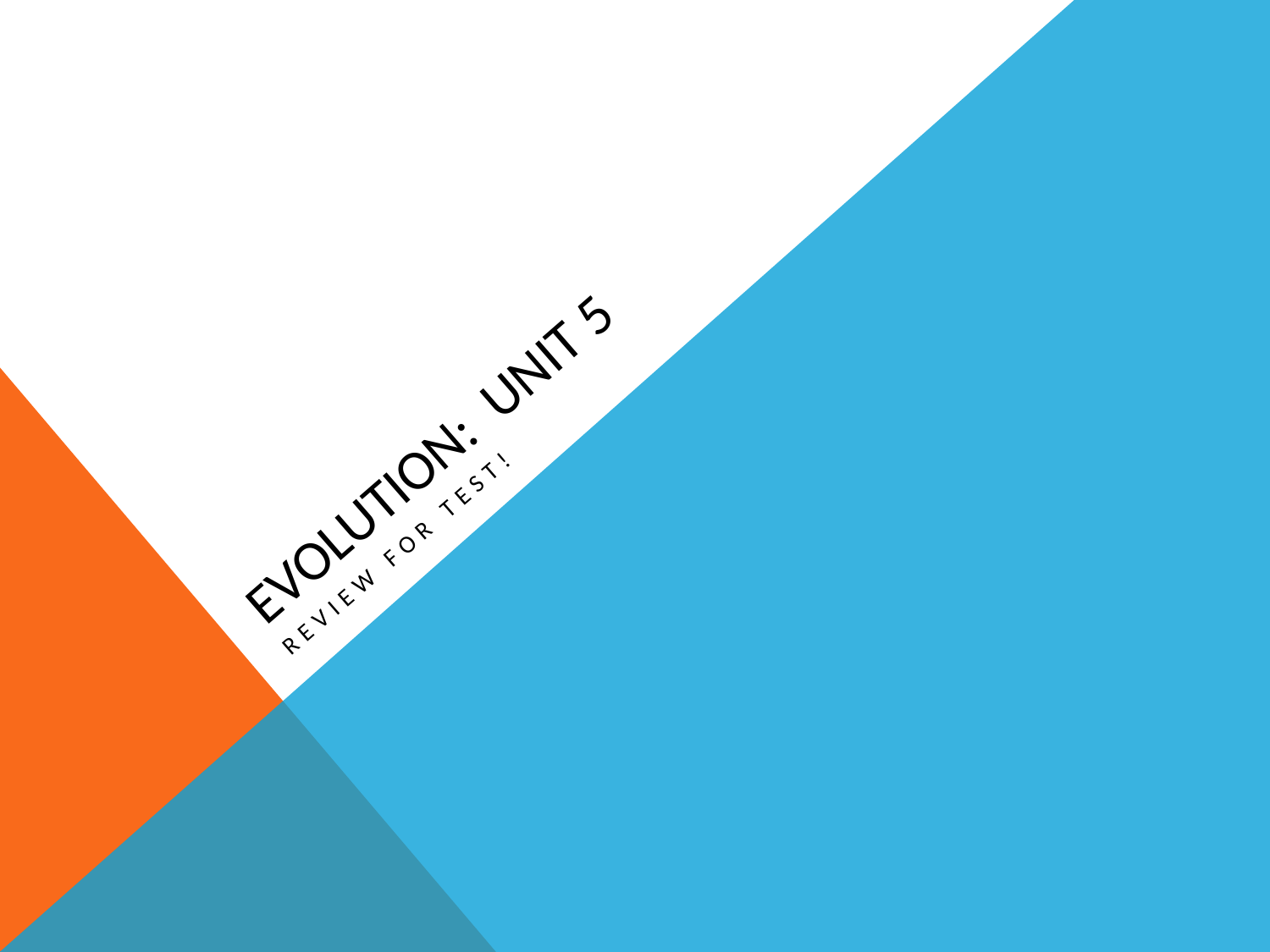

# Evolution:  Unit 5
Review for test!